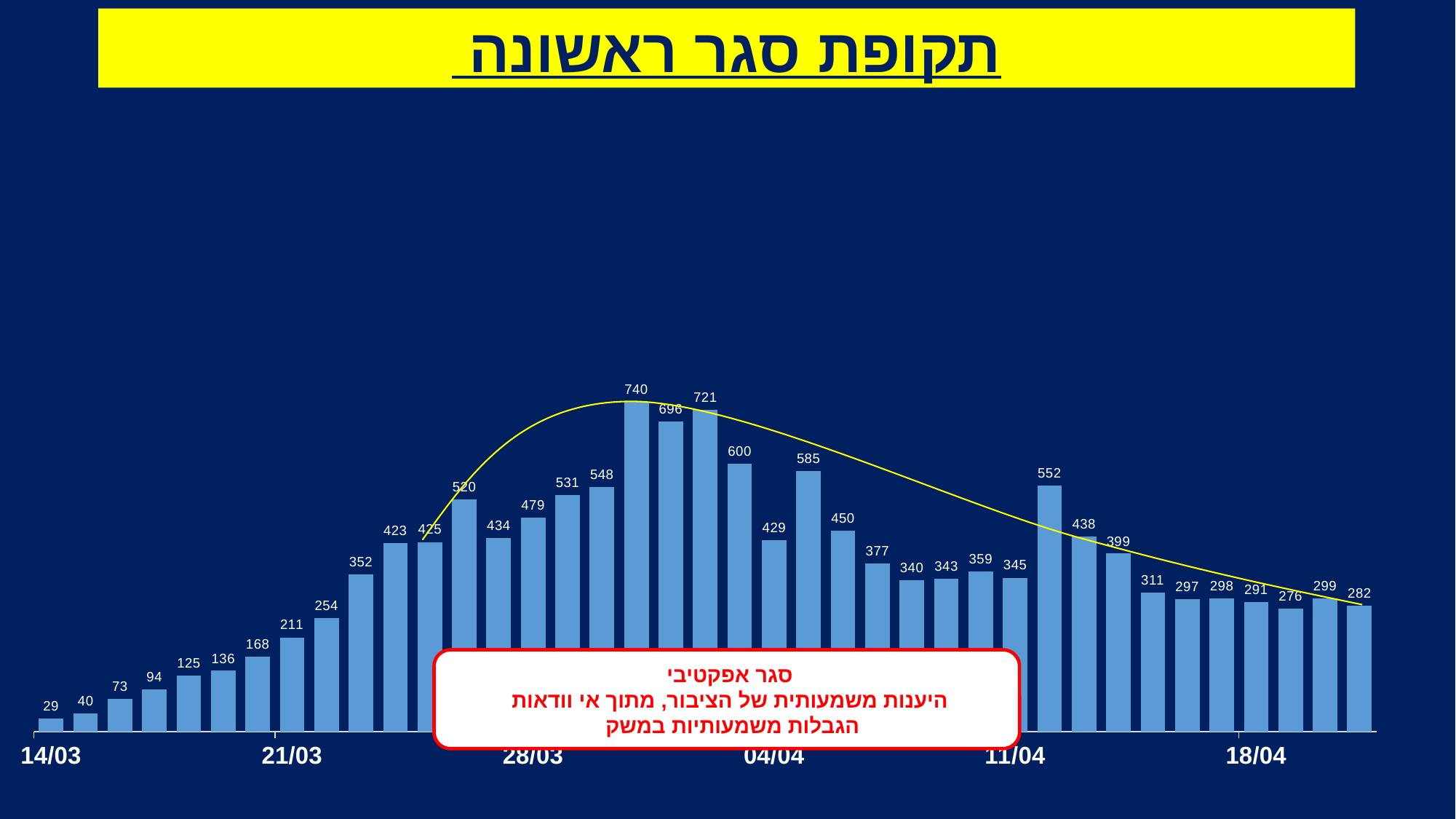

### Chart

| Category |  |  |
|---|---|---|
| 43904 | 29.0 | 29.0 |
| 43905 | 40.0 | 40.0 |
| 43906 | 73.0 | 73.0 |
| 43907 | 94.0 | 94.0 |
| 43908 | 125.0 | 125.0 |
| 43909 | 136.0 | 136.0 |
| 43910 | 168.0 | 168.0 |
| 43911 | 211.0 | 211.0 |
| 43912 | 254.0 | 254.0 |
| 43913 | 352.0 | 352.0 |
| 43914 | 423.0 | 423.0 |
| 43915 | 425.0 | 425.0 |
| 43916 | 520.0 | 520.0 |
| 43917 | 434.0 | 434.0 |
| 43918 | 479.0 | 479.0 |
| 43919 | 531.0 | 531.0 |
| 43920 | 548.0 | 548.0 |
| 43921 | 740.0 | 740.0 |
| 43922 | 696.0 | 696.0 |
| 43923 | 721.0 | 721.0 |
| 43924 | 600.0 | 600.0 |
| 43925 | 429.0 | 429.0 |
| 43926 | 585.0 | 585.0 |
| 43927 | 450.0 | 450.0 |
| 43928 | 377.0 | 377.0 |
| 43929 | 340.0 | 340.0 |
| 43930 | 343.0 | 343.0 |
| 43931 | 359.0 | 359.0 |
| 43932 | 345.0 | 345.0 |
| 43933 | 552.0 | 552.0 |
| 43934 | 438.0 | 438.0 |
| 43935 | 399.0 | 399.0 |
| 43936 | 311.0 | 311.0 |
| 43937 | 297.0 | 297.0 |
| 43938 | 298.0 | 298.0 |
| 43939 | 291.0 | 291.0 |
| 43940 | 276.0 | 276.0 |
| 43941 | 299.0 | 299.0 |
| 43942 | 282.0 | 282.0 |
תקופת סגר ראשונה

סגר אפקטיבי
היענות משמעותית של הציבור, מתוך אי וודאות
הגבלות משמעותיות במשק